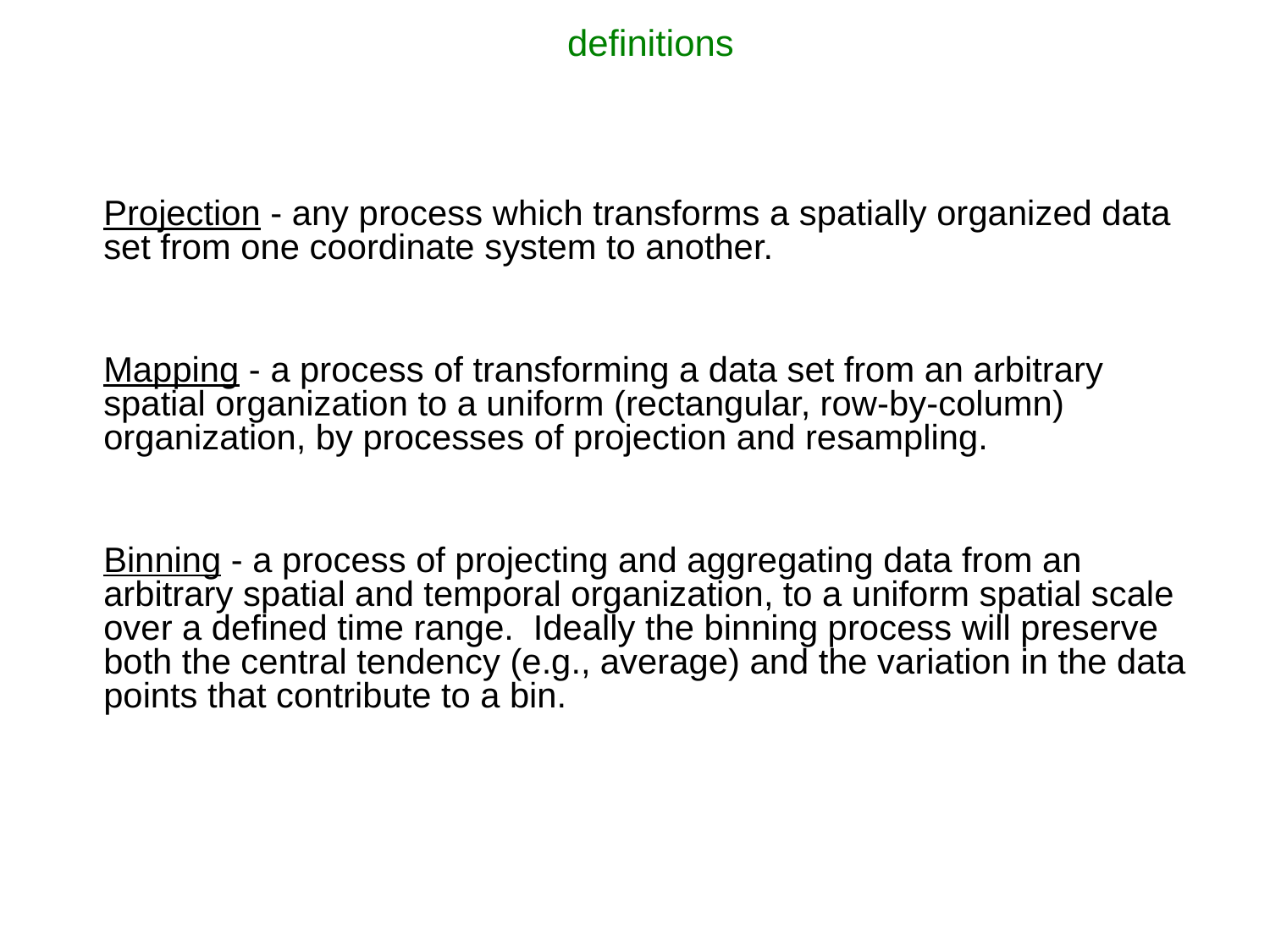

definitions
Projection - any process which transforms a spatially organized data set from one coordinate system to another.

Mapping - a process of transforming a data set from an arbitrary spatial organization to a uniform (rectangular, row-by-column) organization, by processes of projection and resampling.

Binning - a process of projecting and aggregating data from an arbitrary spatial and temporal organization, to a uniform spatial scale over a defined time range.  Ideally the binning process will preserve both the central tendency (e.g., average) and the variation in the data points that contribute to a bin.